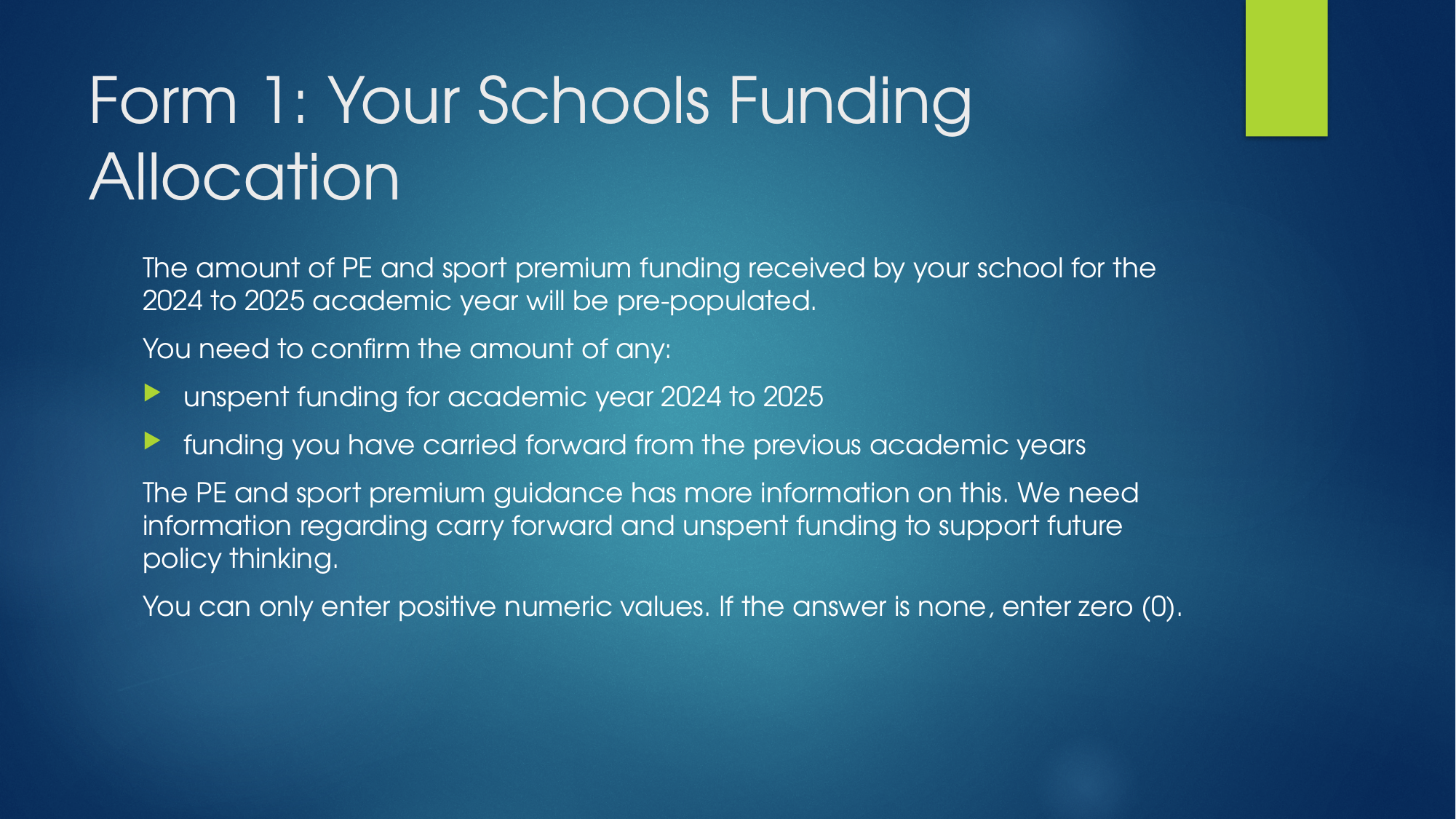

# Form 1: Your Schools Funding Allocation
The amount of PE and sport premium funding received by your school for the 2024 to 2025 academic year will be pre-populated.
You need to confirm the amount of any:
unspent funding for academic year 2024 to 2025
funding you have carried forward from the previous academic years
The PE and sport premium guidance has more information on this. We need information regarding carry forward and unspent funding to support future policy thinking.
You can only enter positive numeric values. If the answer is none, enter zero (0).